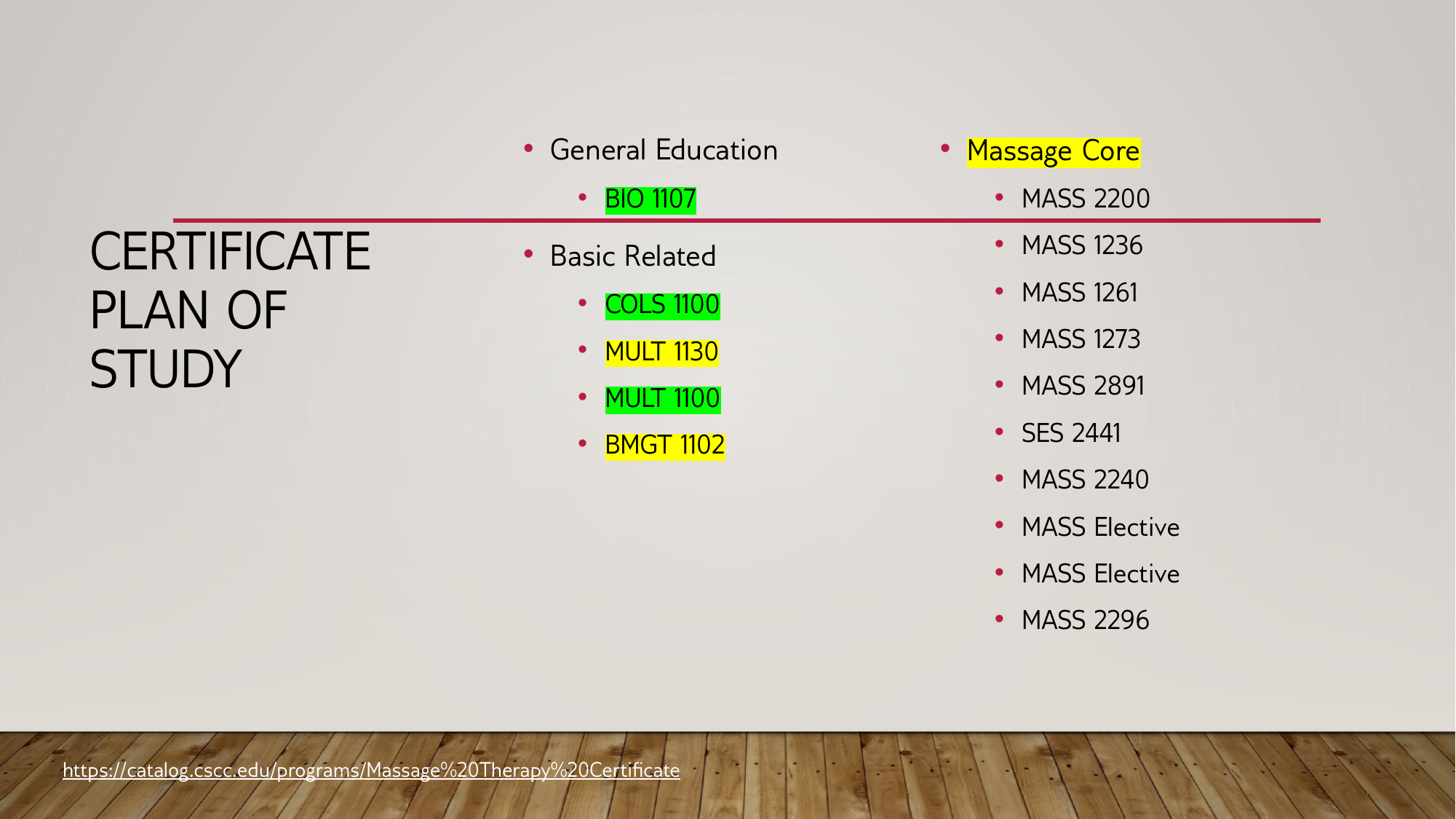

General Education
BIO 1107
Basic Related
COLS 1100
MULT 1130
MULT 1100
BMGT 1102
Massage Core
MASS 2200
MASS 1236
MASS 1261
MASS 1273
MASS 2891
SES 2441
MASS 2240
MASS Elective
MASS Elective
MASS 2296
# Certificate Plan of Study
https://catalog.cscc.edu/programs/Massage%20Therapy%20Certificate